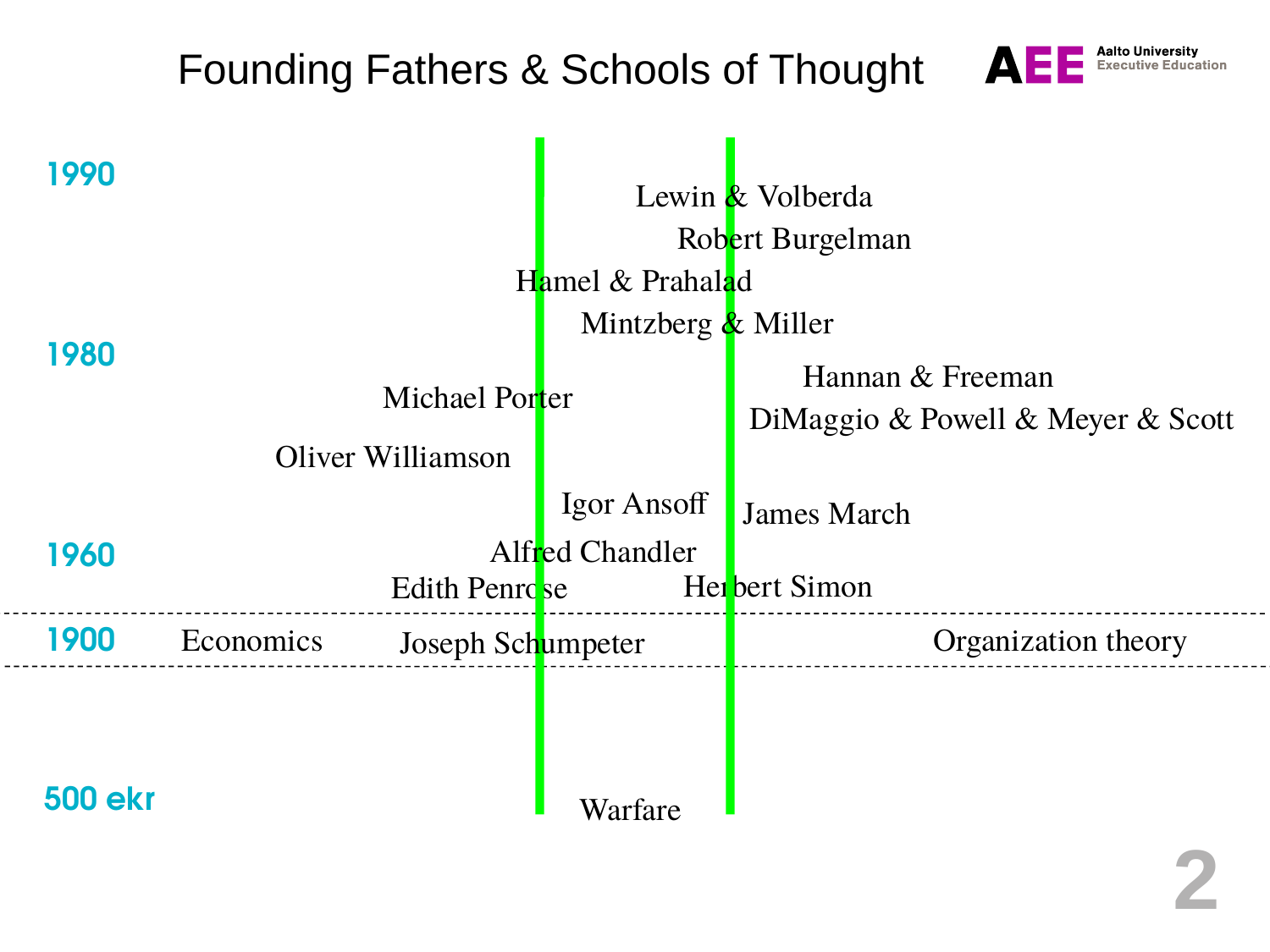

Founding Fathers & Schools of Thought

1990

Lewin & Volberda
Robert Burgelman
Hamel & Prahalad
Mintzberg & Miller
1980

Hannan & Freeman
Michael Porter
DiMaggio & Powell & Meyer & Scott
Oliver Williamson
Igor Ansoff
James March
Alfred Chandler
1960

Herbert Simon
Edith Penrose

1900

Economics
Organization theory
Joseph Schumpeter

500 ekr

Warfare
2